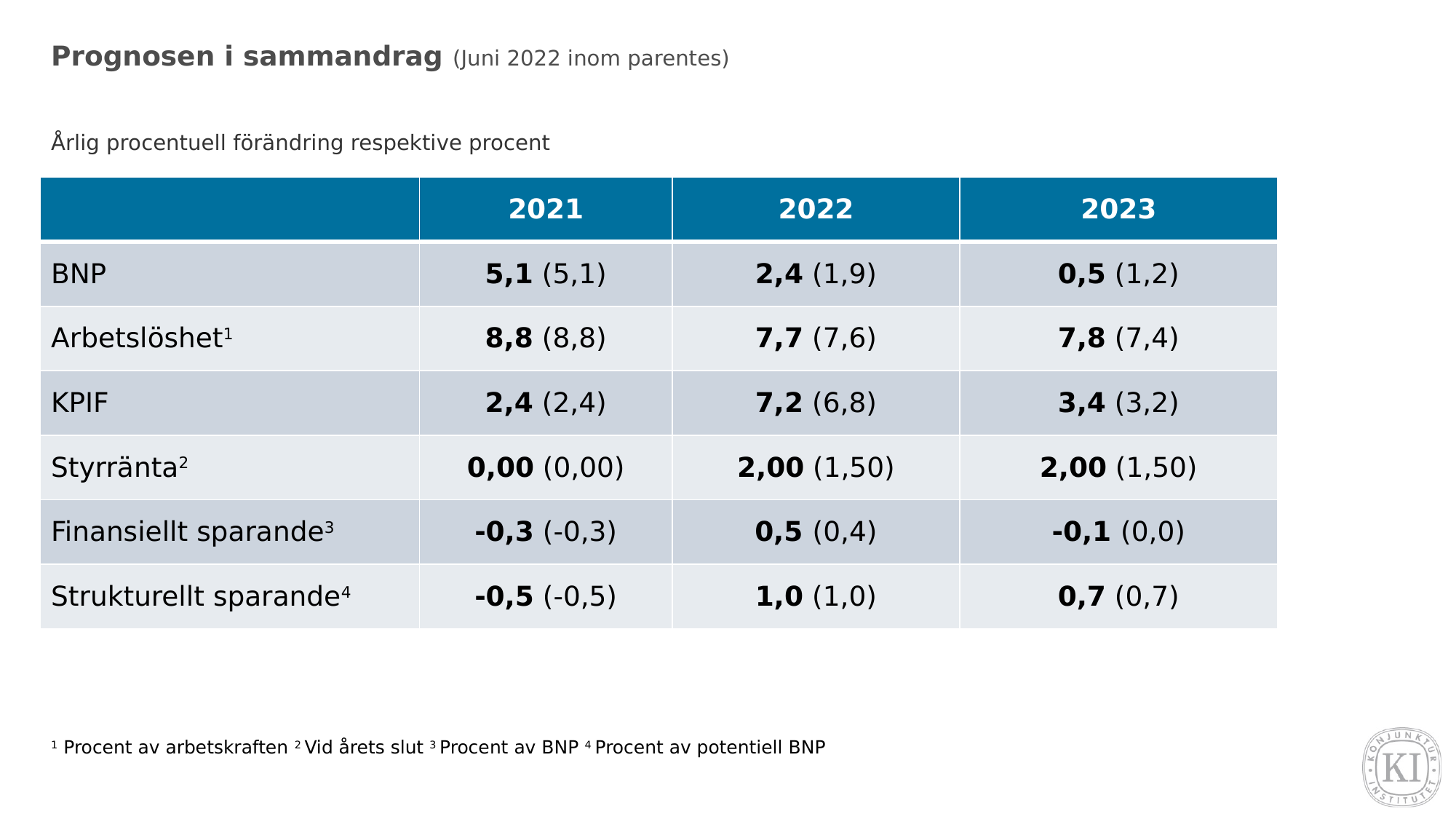

# Prognosen i sammandrag (Juni 2022 inom parentes)
Årlig procentuell förändring respektive procent
|  | 2021 | 2022 | 2023 |
| --- | --- | --- | --- |
| BNP | 5,1 (5,1) | 2,4 (1,9) | 0,5 (1,2) |
| Arbetslöshet1 | 8,8 (8,8) | 7,7 (7,6) | 7,8 (7,4) |
| KPIF | 2,4 (2,4) | 7,2 (6,8) | 3,4 (3,2) |
| Styrränta2 | 0,00 (0,00) | 2,00 (1,50) | 2,00 (1,50) |
| Finansiellt sparande3 | -0,3 (-0,3) | 0,5 (0,4) | -0,1 (0,0) |
| Strukturellt sparande4 | -0,5 (-0,5) | 1,0 (1,0) | 0,7 (0,7) |
1 Procent av arbetskraften 2 Vid årets slut 3 Procent av BNP 4 Procent av potentiell BNP